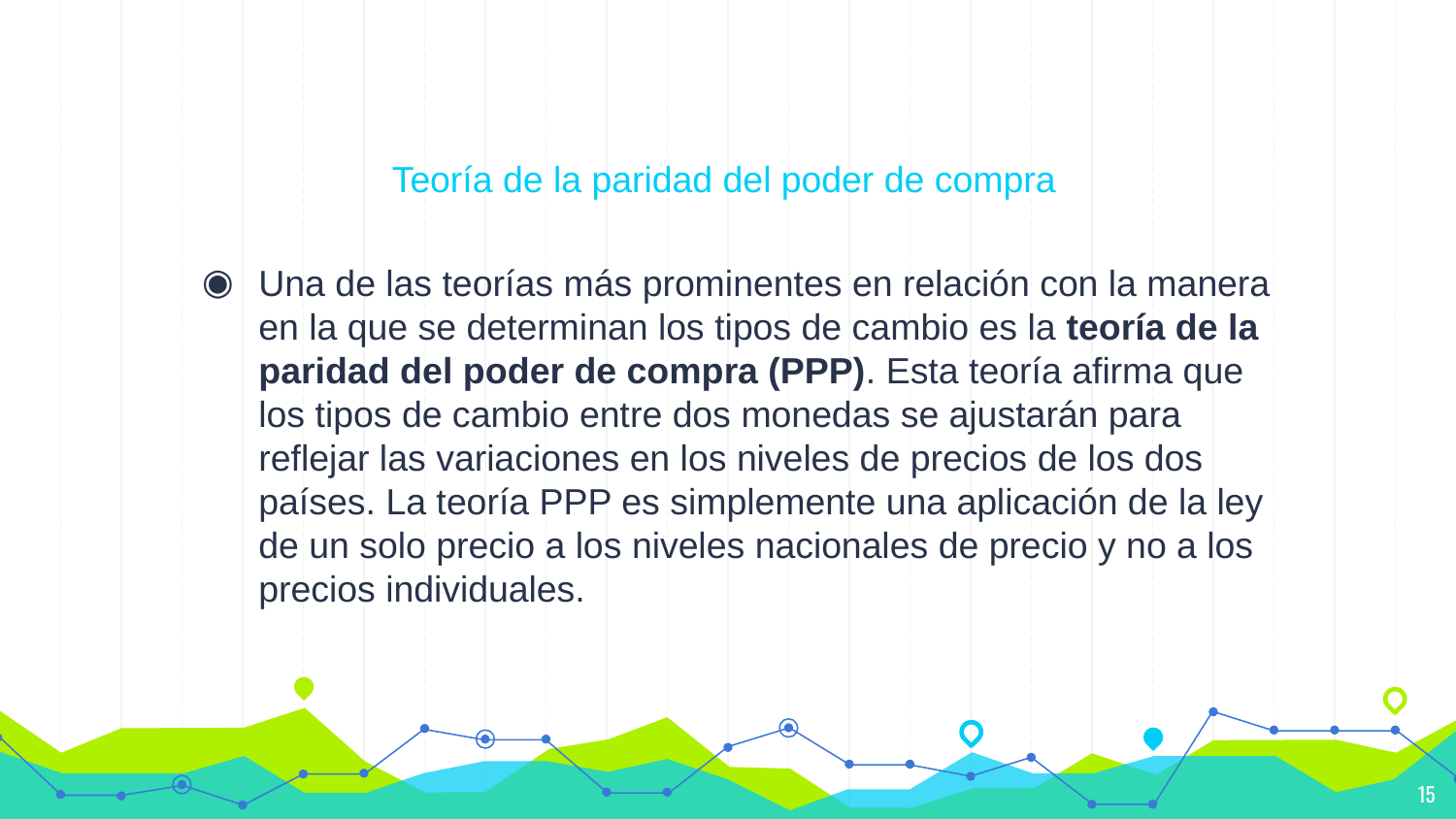

# Teoría de la paridad del poder de compra
Una de las teorías más prominentes en relación con la manera en la que se determinan los tipos de cambio es la teoría de la paridad del poder de compra (PPP). Esta teoría afirma que los tipos de cambio entre dos monedas se ajustarán para reflejar las variaciones en los niveles de precios de los dos países. La teoría PPP es simplemente una aplicación de la ley de un solo precio a los niveles nacionales de precio y no a los precios individuales.
15